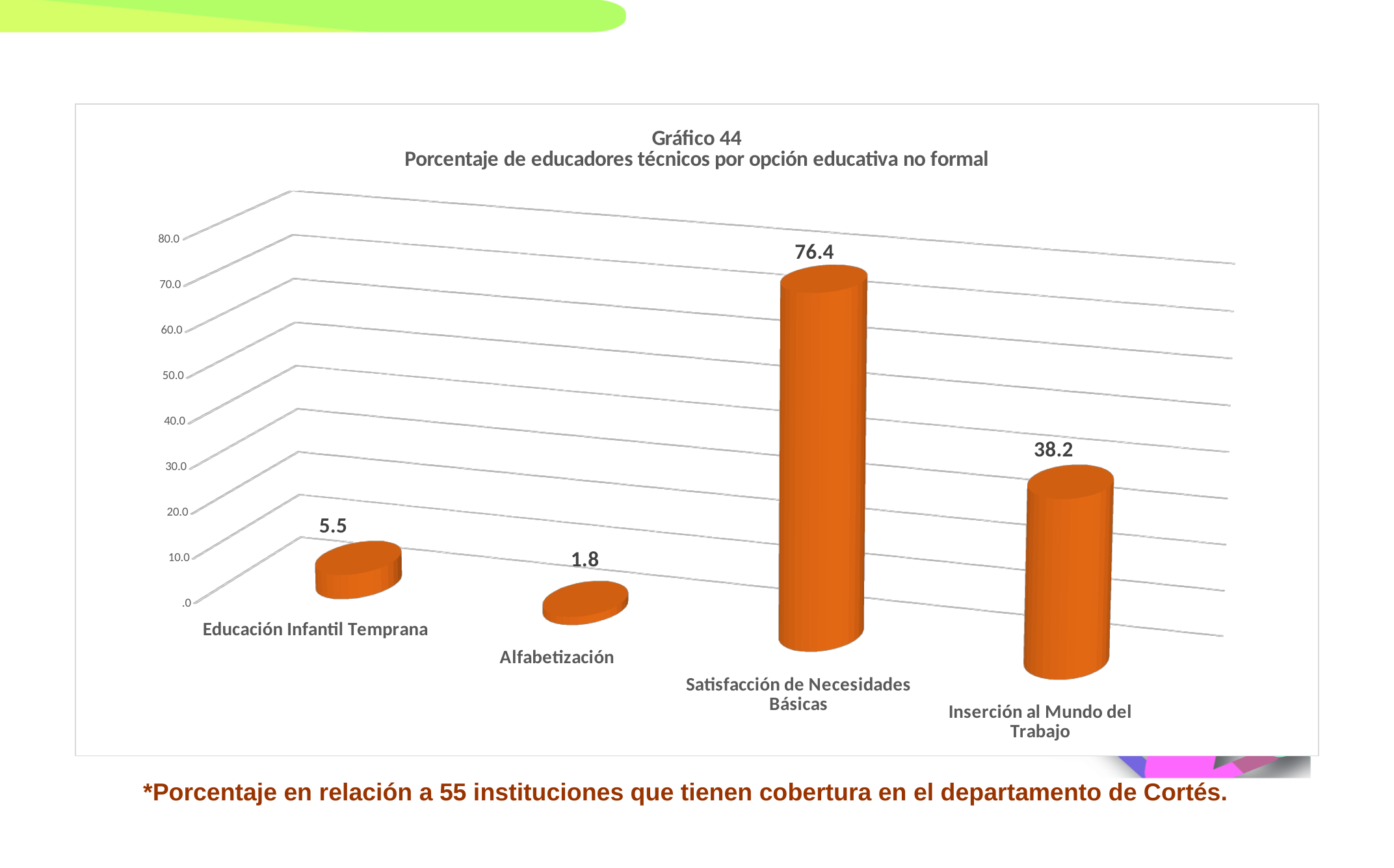

[unsupported chart]

*Porcentaje en relación a 55 instituciones que tienen cobertura en el departamento de Cortés.